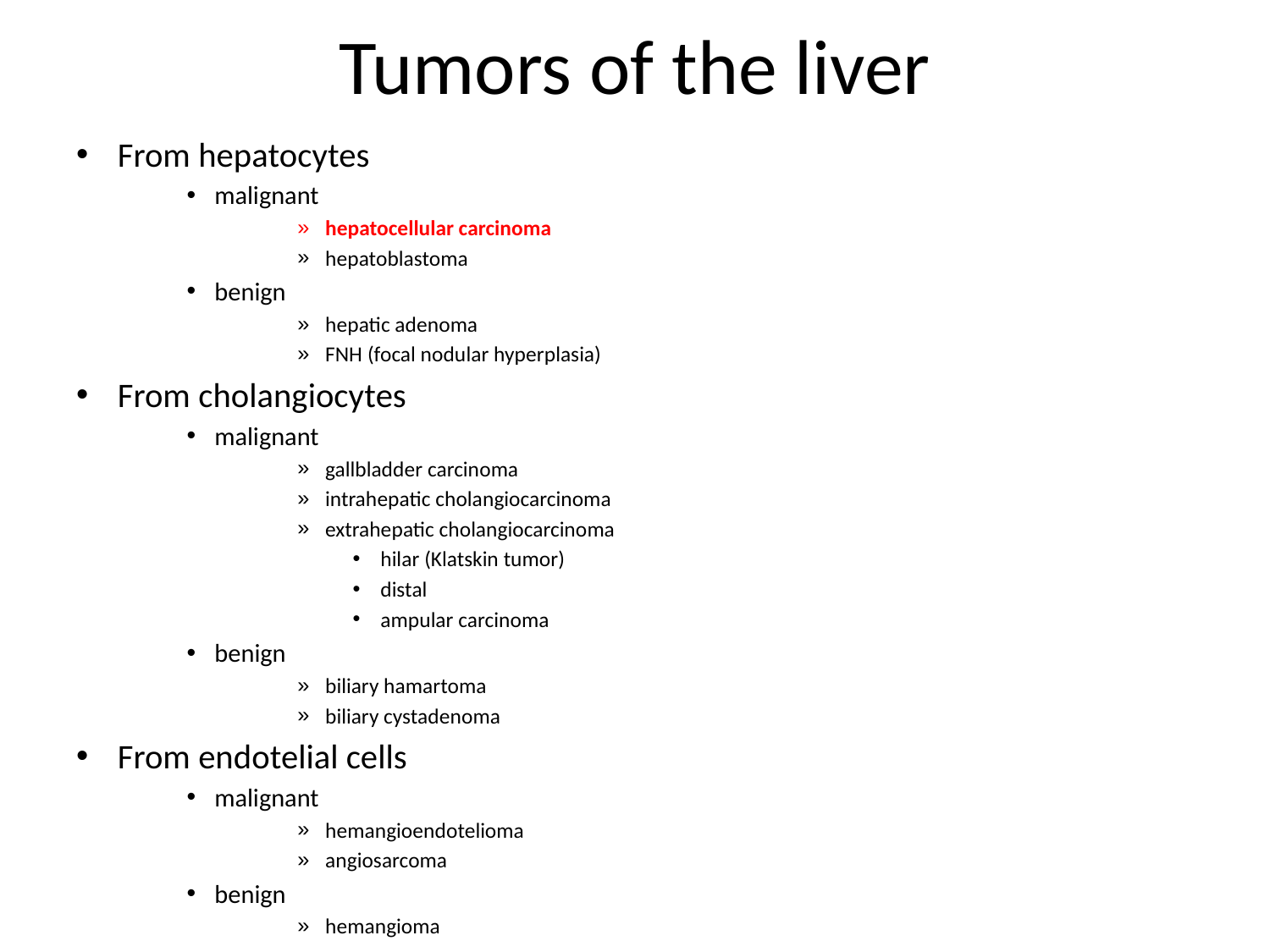

# Tumors of the liver
From hepatocytes
malignant
hepatocellular carcinoma
hepatoblastoma
benign
hepatic adenoma
FNH (focal nodular hyperplasia)
From cholangiocytes
malignant
gallbladder carcinoma
intrahepatic cholangiocarcinoma
extrahepatic cholangiocarcinoma
hilar (Klatskin tumor)
distal
ampular carcinoma
benign
biliary hamartoma
biliary cystadenoma
From endotelial cells
malignant
hemangioendotelioma
angiosarcoma
benign
hemangioma